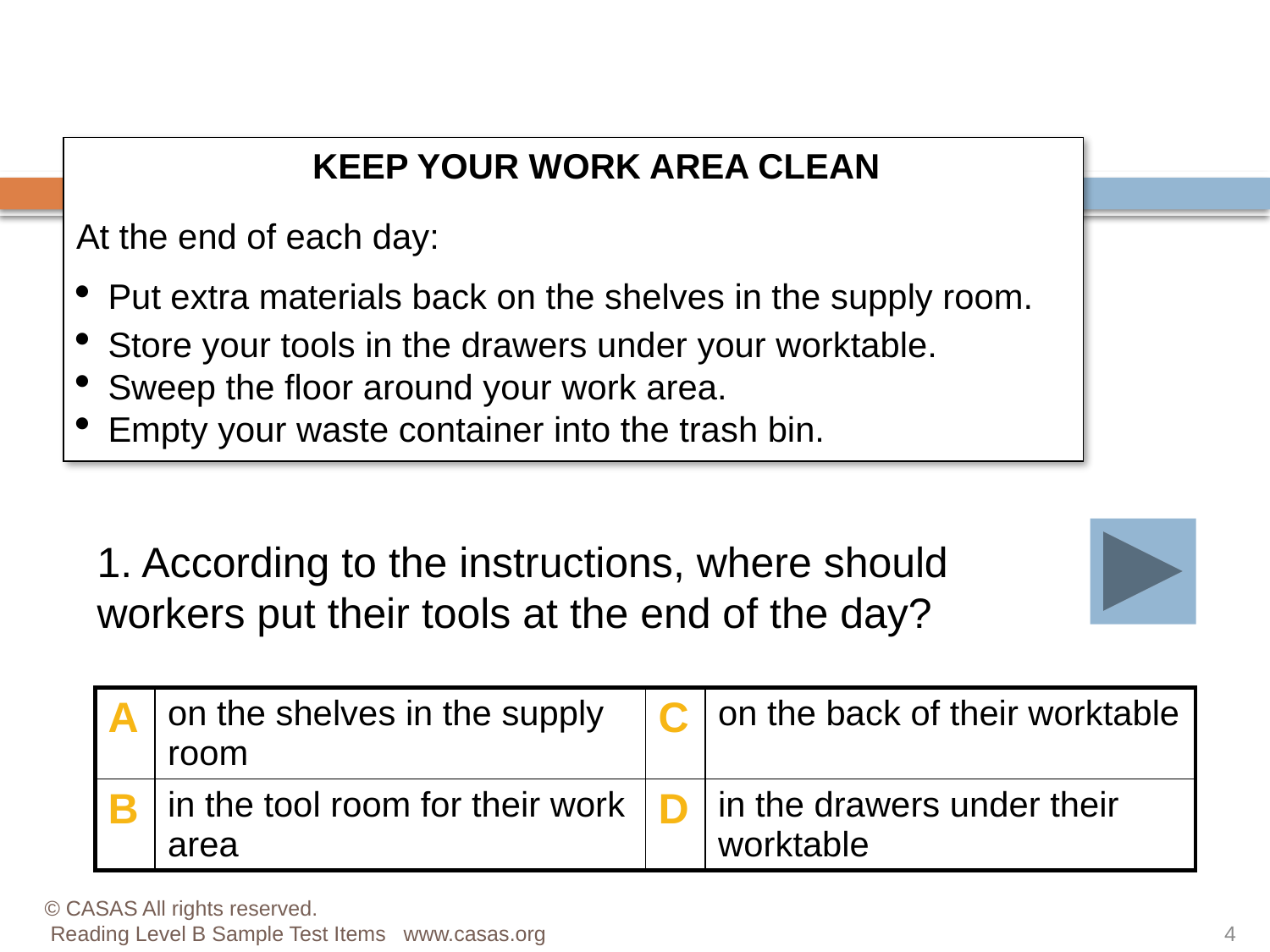

KEEP YOUR WORK AREA CLEAN
At the end of each day:
Put extra materials back on the shelves in the supply room.
Store your tools in the drawers under your worktable.
Sweep the floor around your work area.
Empty your waste container into the trash bin.

1. According to the instructions, where should workers put their tools at the end of the day?

| A | on the shelves in the supply room | C | on the back of their worktable |
| --- | --- | --- | --- |
| B | in the tool room for their work area | D | in the drawers under their worktable |
© CASAS All rights reserved.
 Reading Level B Sample Test Items   www.casas.org
4